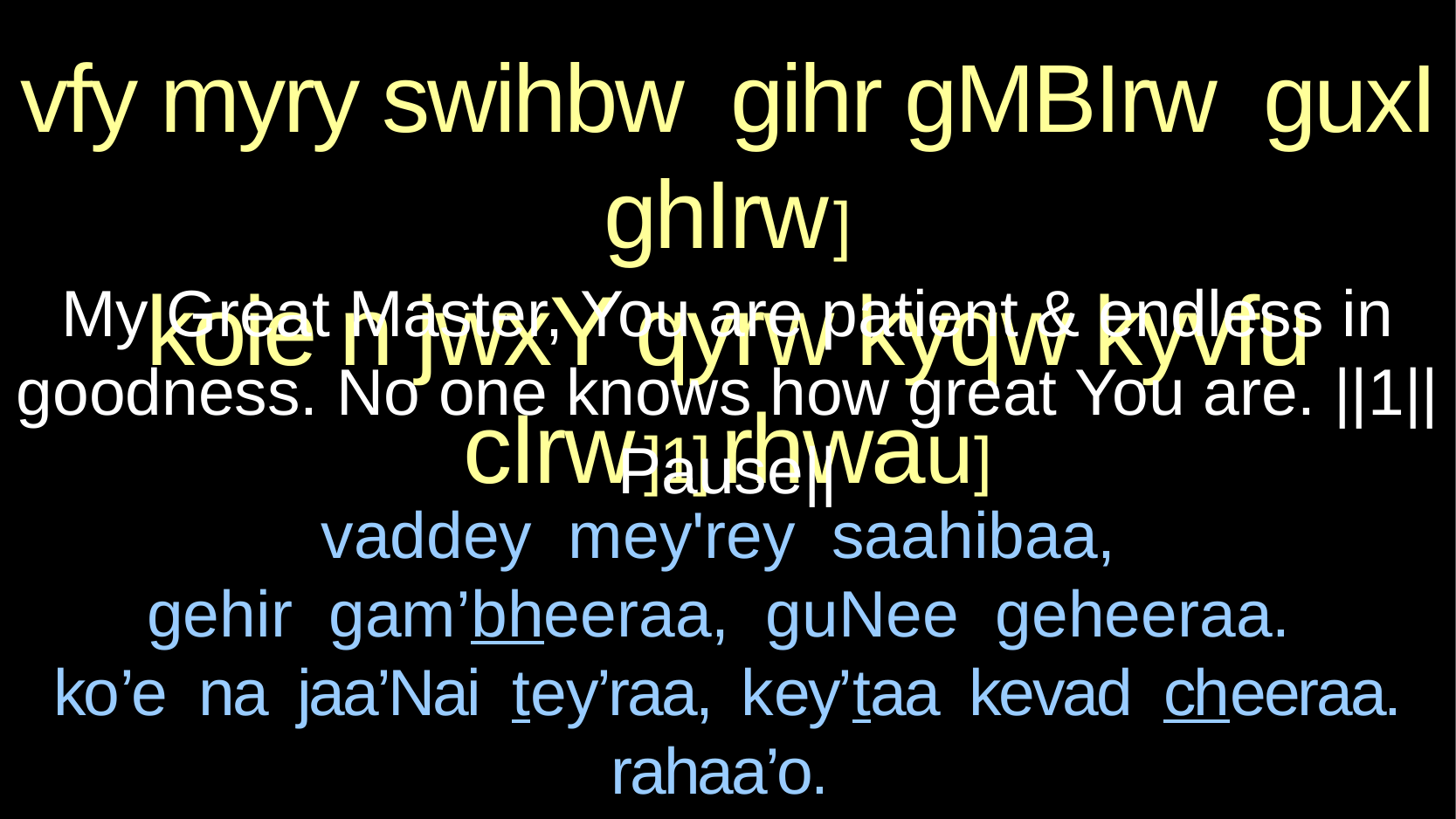

vfy myry swihbw  gihr gMBIrw  guxI ghIrw ]
koie n jwxY qyrw kyqw kyvfu cIrw ]1] rhwau]
My Great Master, You are patient & endless in goodness. No one knows how great You are. ||1||Pause||
# vaddey  mey'rey  saahibaa, gehir  gam’bheeraa,  guNee  geheeraa. ko’e  na  jaa’Nai  tey’raa,  key’taa  kevad  cheeraa. rahaa’o.